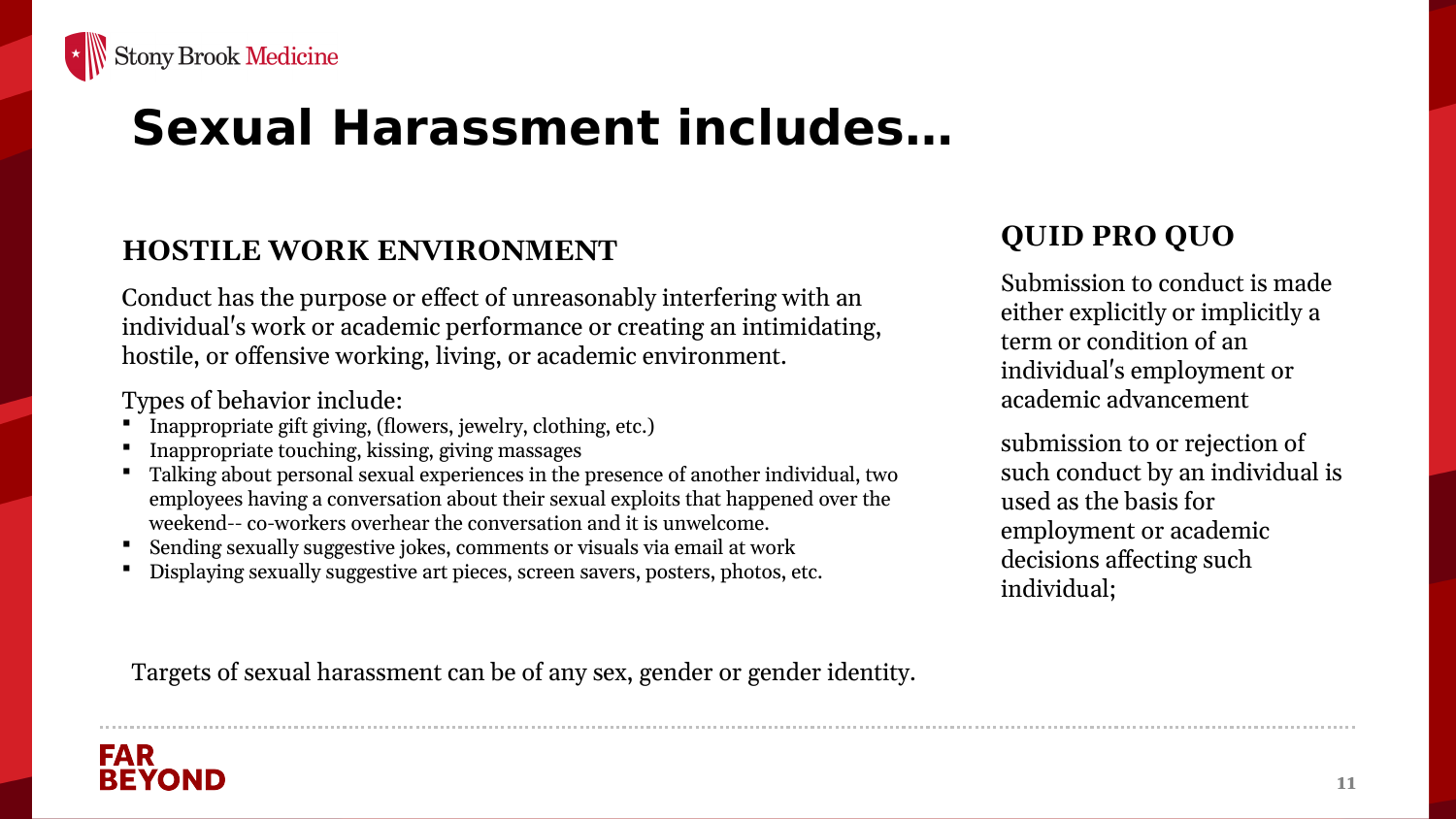

# Sexual Harassment includes…
QUID PRO QUO
Submission to conduct is made either explicitly or implicitly a term or condition of an individual's employment or academic advancement
submission to or rejection of such conduct by an individual is used as the basis for employment or academic decisions affecting such individual;
HOSTILE WORK ENVIRONMENT
Conduct has the purpose or effect of unreasonably interfering with an individual's work or academic performance or creating an intimidating, hostile, or offensive working, living, or academic environment.
Types of behavior include:
Inappropriate gift giving, (flowers, jewelry, clothing, etc.)
Inappropriate touching, kissing, giving massages
Talking about personal sexual experiences in the presence of another individual, two employees having a conversation about their sexual exploits that happened over the weekend-- co-workers overhear the conversation and it is unwelcome.
Sending sexually suggestive jokes, comments or visuals via email at work
Displaying sexually suggestive art pieces, screen savers, posters, photos, etc.

Targets of sexual harassment can be of any sex, gender or gender identity.